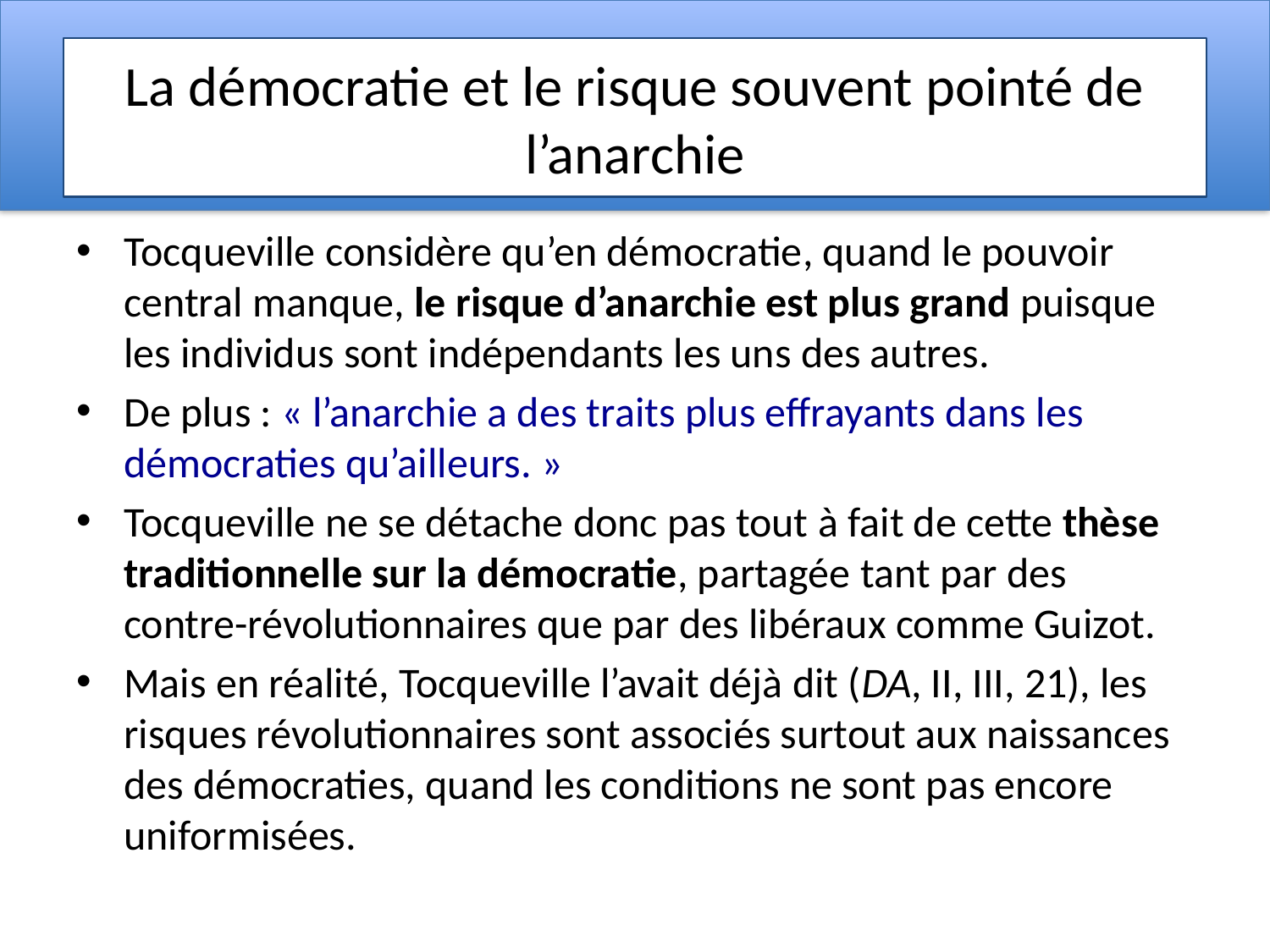

# La démocratie et le risque souvent pointé de l’anarchie
Tocqueville considère qu’en démocratie, quand le pouvoir central manque, le risque d’anarchie est plus grand puisque les individus sont indépendants les uns des autres.
De plus : « l’anarchie a des traits plus effrayants dans les démocraties qu’ailleurs. »
Tocqueville ne se détache donc pas tout à fait de cette thèse traditionnelle sur la démocratie, partagée tant par des contre-révolutionnaires que par des libéraux comme Guizot.
Mais en réalité, Tocqueville l’avait déjà dit (DA, II, III, 21), les risques révolutionnaires sont associés surtout aux naissances des démocraties, quand les conditions ne sont pas encore uniformisées.